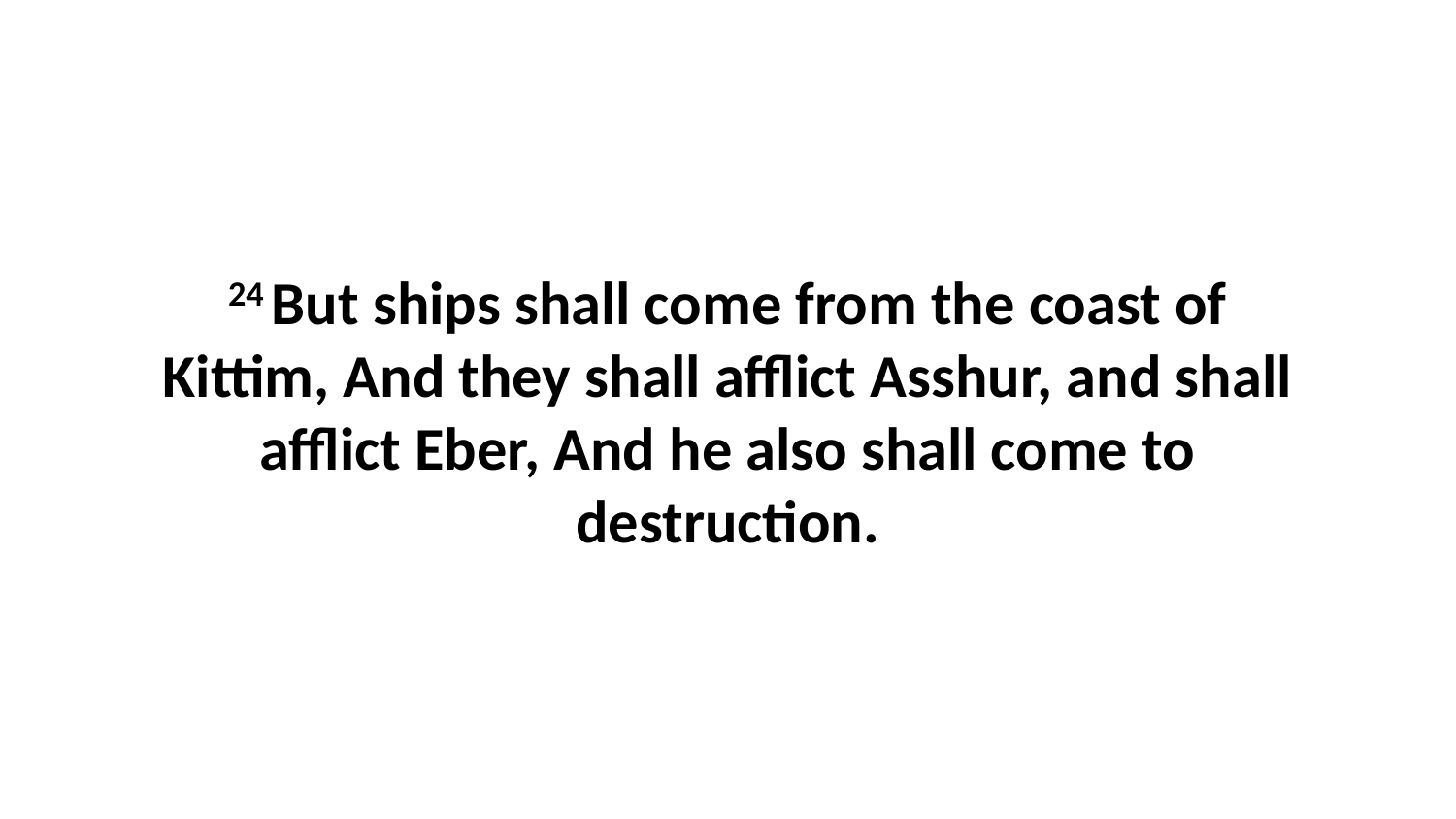

24 But ships shall come from the coast of Kittim, And they shall afflict Asshur, and shall afflict Eber, And he also shall come to destruction.